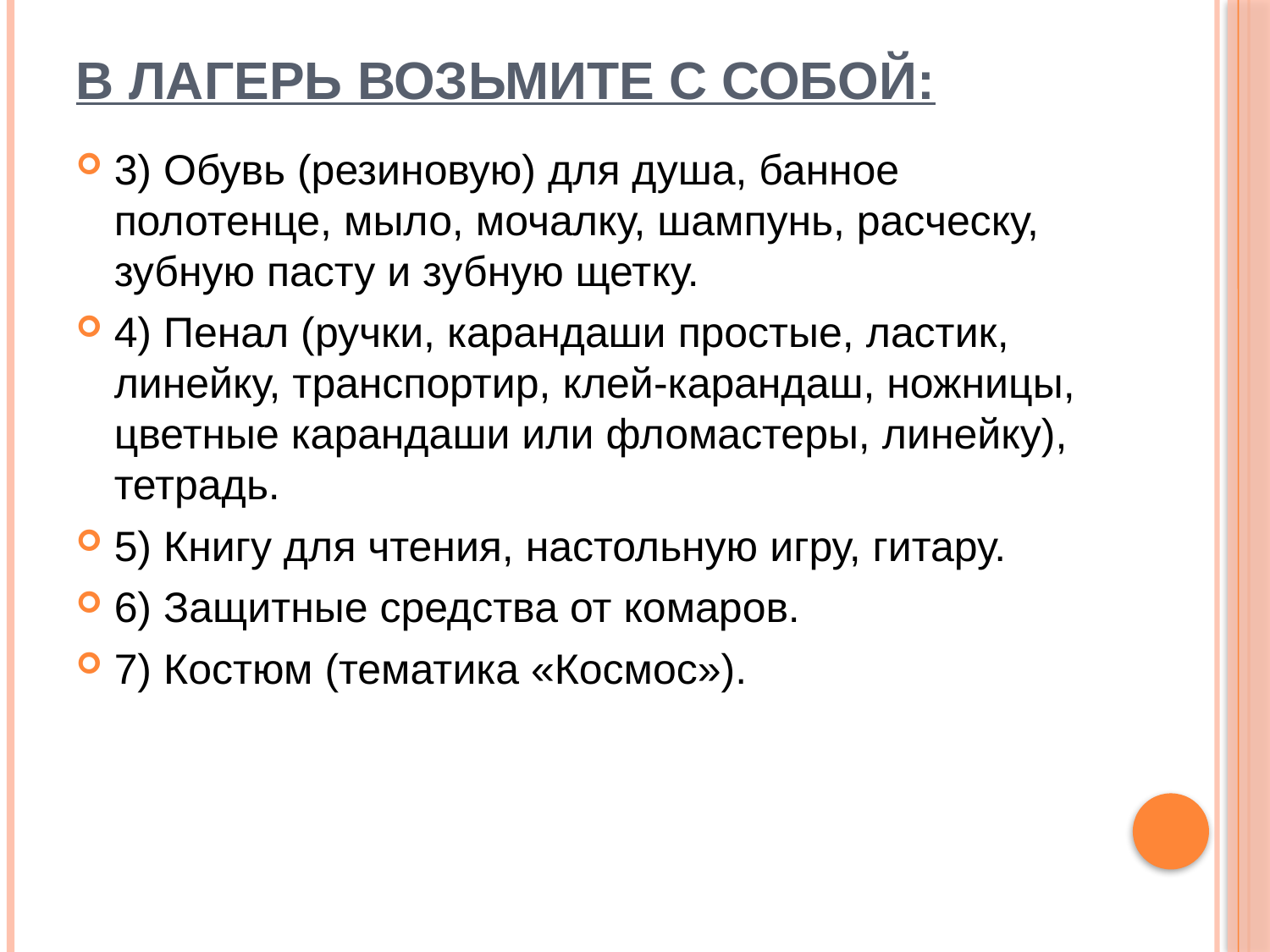

# В лагерь возьмите с собой:
3) Обувь (резиновую) для душа, банное полотенце, мыло, мочалку, шампунь, расческу, зубную пасту и зубную щетку.
4) Пенал (ручки, карандаши простые, ластик, линейку, транспортир, клей-карандаш, ножницы, цветные карандаши или фломастеры, линейку), тетрадь.
5) Книгу для чтения, настольную игру, гитару.
6) Защитные средства от комаров.
7) Костюм (тематика «Космос»).